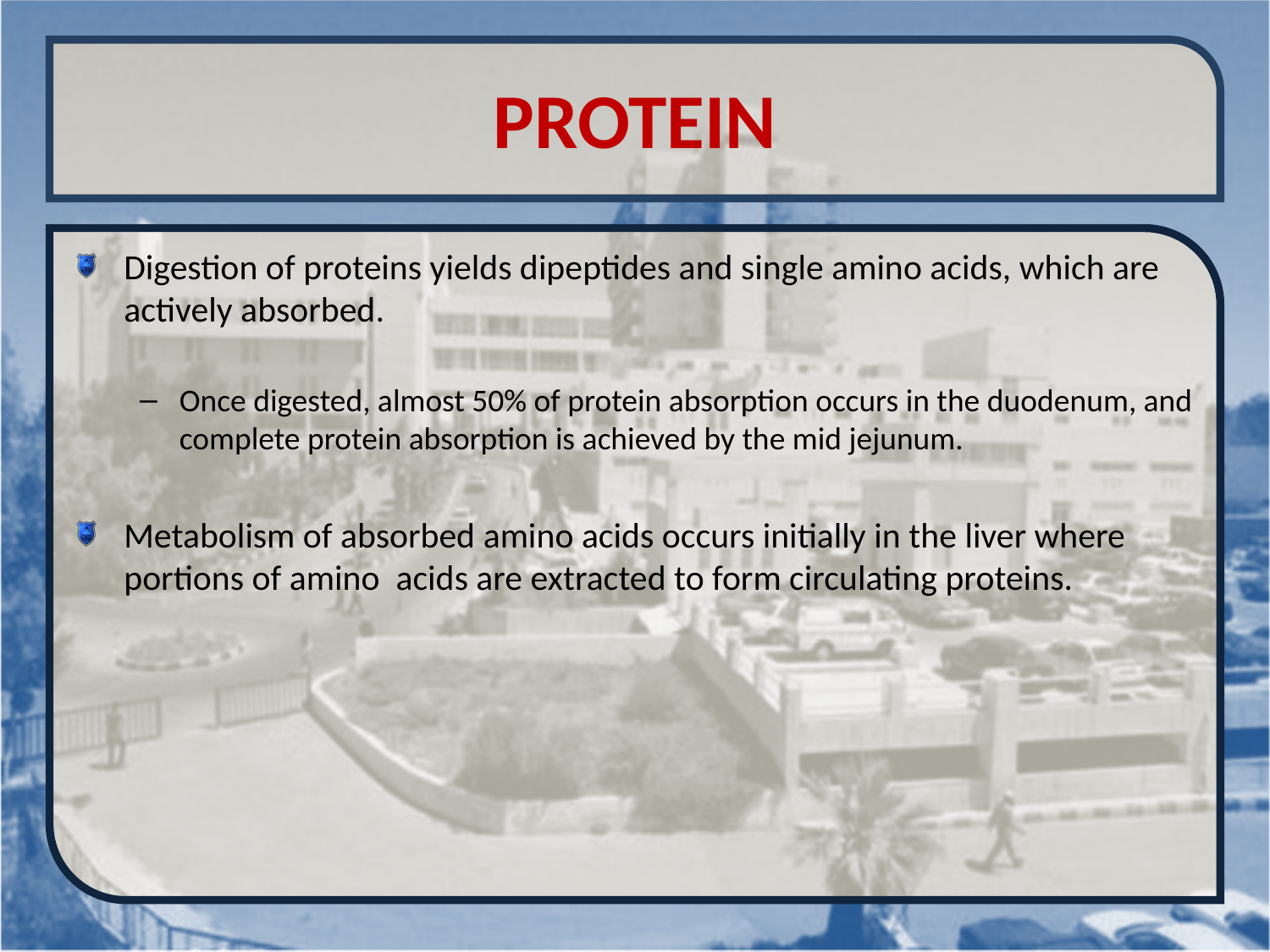

# PROTEIN
Digestion of proteins yields dipeptides and single amino acids, which are actively absorbed.

Once digested, almost 50% of protein absorption occurs in the duodenum, and complete protein absorption is achieved by the mid jejunum.

Metabolism of absorbed amino acids occurs initially in the liver where portions of amino  acids are extracted to form circulating proteins.